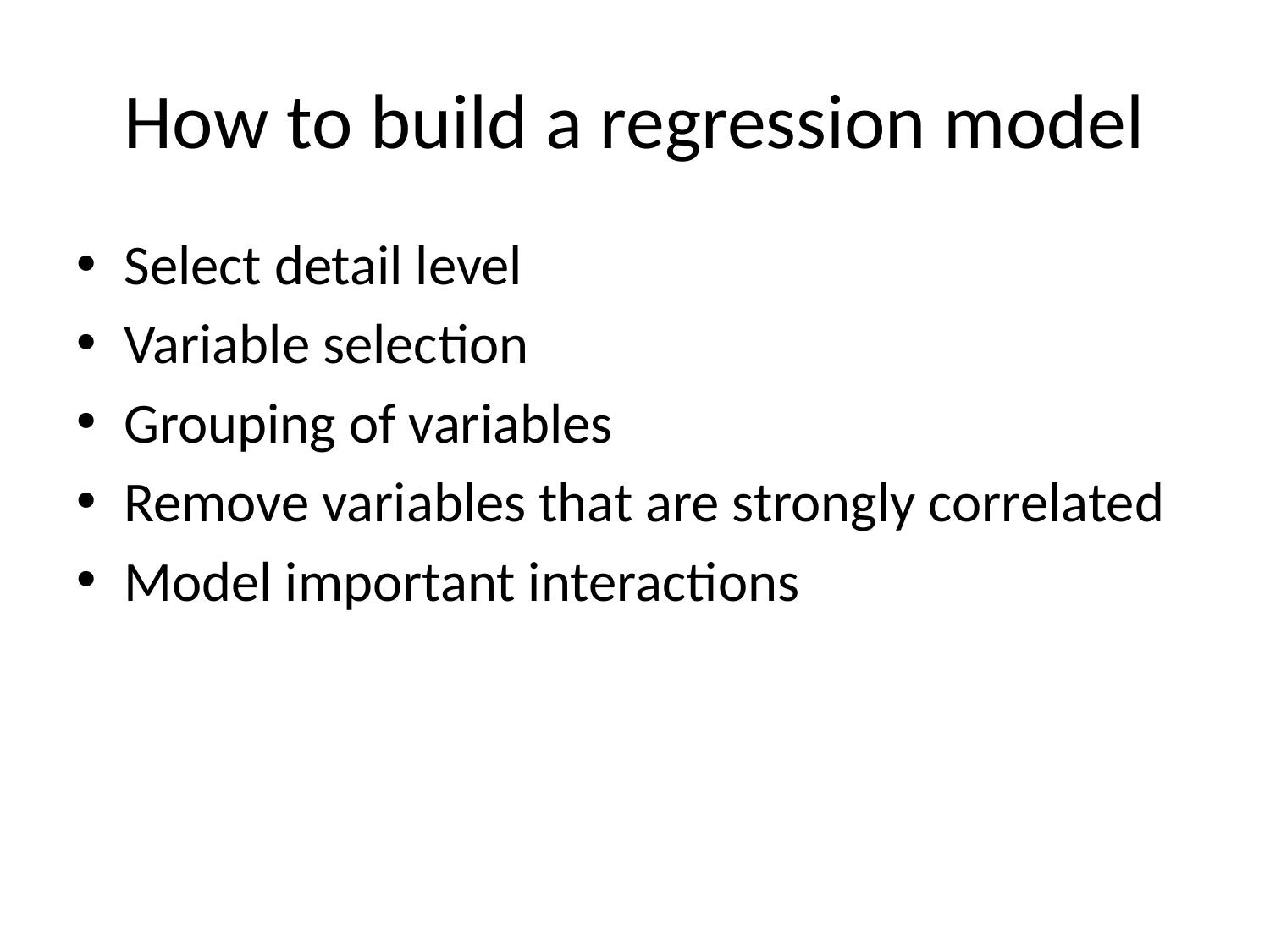

# How to build a regression model
Select detail level
Variable selection
Grouping of variables
Remove variables that are strongly correlated
Model important interactions